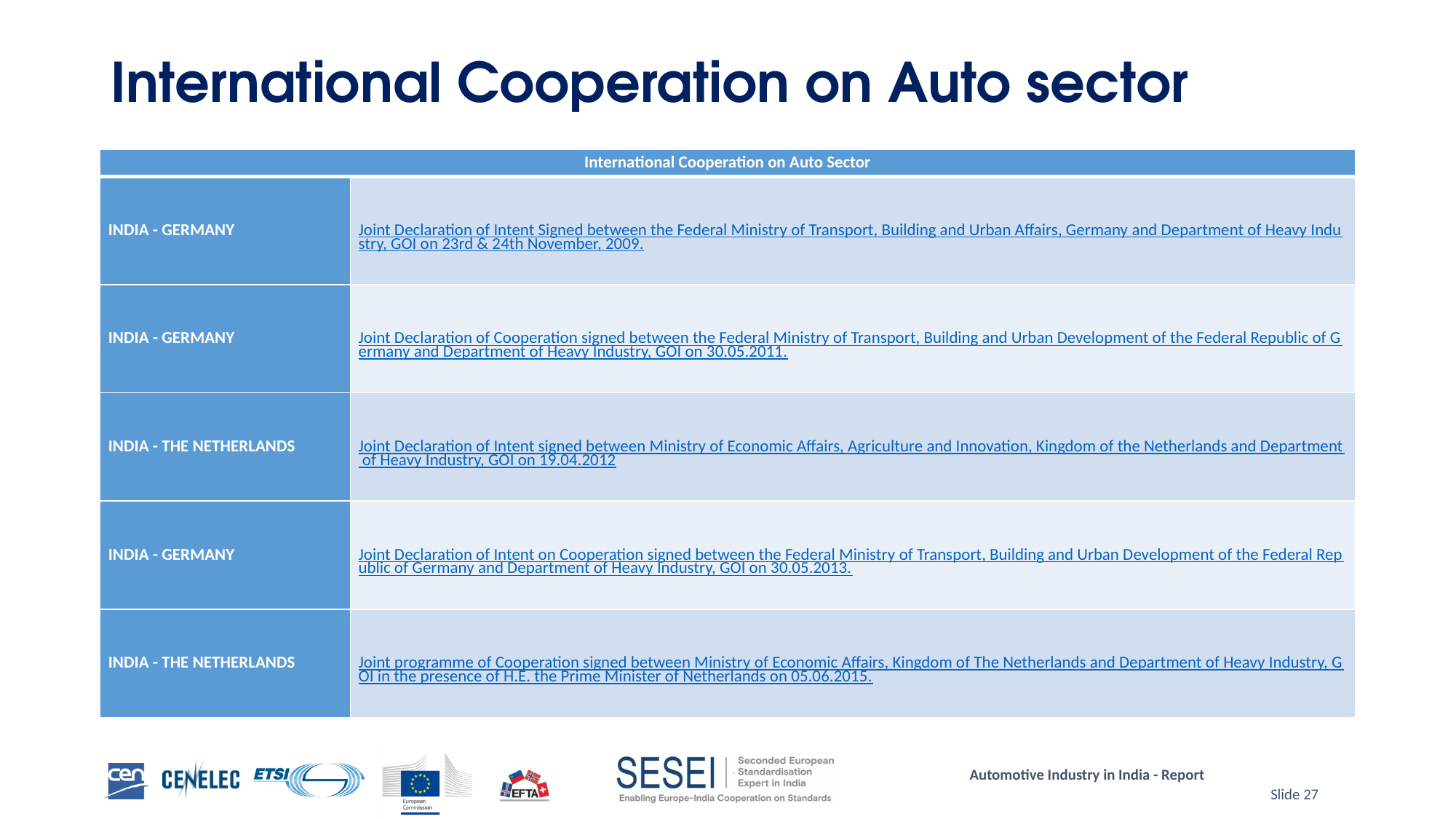

# International Cooperation on Auto sector

| International Cooperation on Auto Sector |  |
| --- | --- |
| INDIA - GERMANY | Joint Declaration of Intent Signed between the Federal Ministry of Transport, Building and Urban Affairs, Germany and Department of Heavy Industry, GOI on 23rd & 24th November, 2009. |
| INDIA - GERMANY | Joint Declaration of Cooperation signed between the Federal Ministry of Transport, Building and Urban Development of the Federal Republic of Germany and Department of Heavy Industry, GOI on 30.05.2011. |
| INDIA - THE NETHERLANDS | Joint Declaration of Intent signed between Ministry of Economic Affairs, Agriculture and Innovation, Kingdom of the Netherlands and Department of Heavy Industry, GOI on 19.04.2012 |
| INDIA - GERMANY | Joint Declaration of Intent on Cooperation signed between the Federal Ministry of Transport, Building and Urban Development of the Federal Republic of Germany and Department of Heavy Industry, GOI on 30.05.2013. |
| INDIA - THE NETHERLANDS | Joint programme of Cooperation signed between Ministry of Economic Affairs, Kingdom of The Netherlands and Department of Heavy Industry, GOI in the presence of H.E. the Prime Minister of Netherlands on 05.06.2015. |